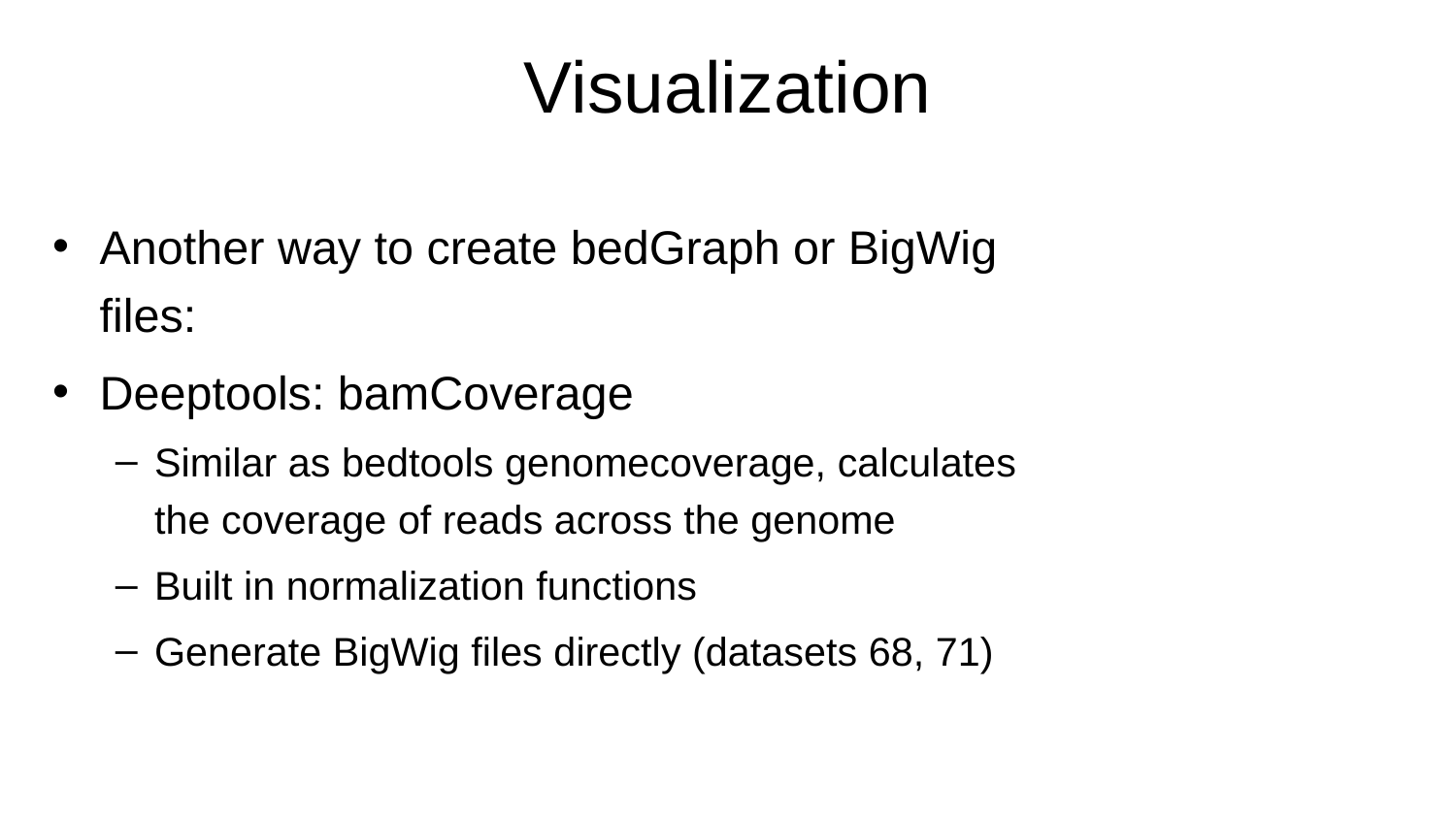

Visualization
Another way to create bedGraph or BigWig files:
Deeptools: bamCoverage
Similar as bedtools genomecoverage, calculates the coverage of reads across the genome
Built in normalization functions
Generate BigWig files directly (datasets 68, 71)